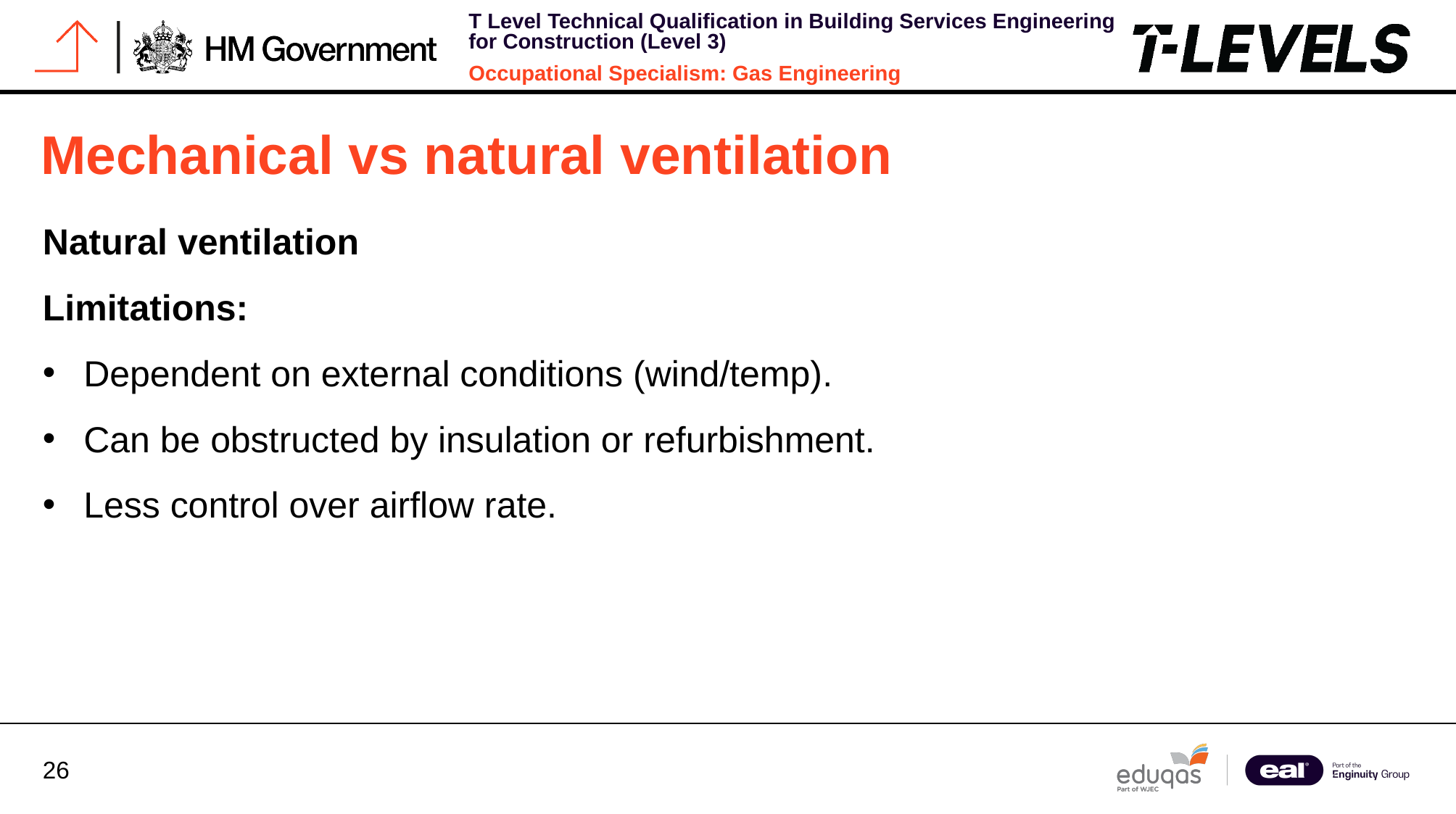

# Mechanical vs natural ventilation
Natural ventilation
Limitations:
Dependent on external conditions (wind/temp).
Can be obstructed by insulation or refurbishment.
Less control over airflow rate.